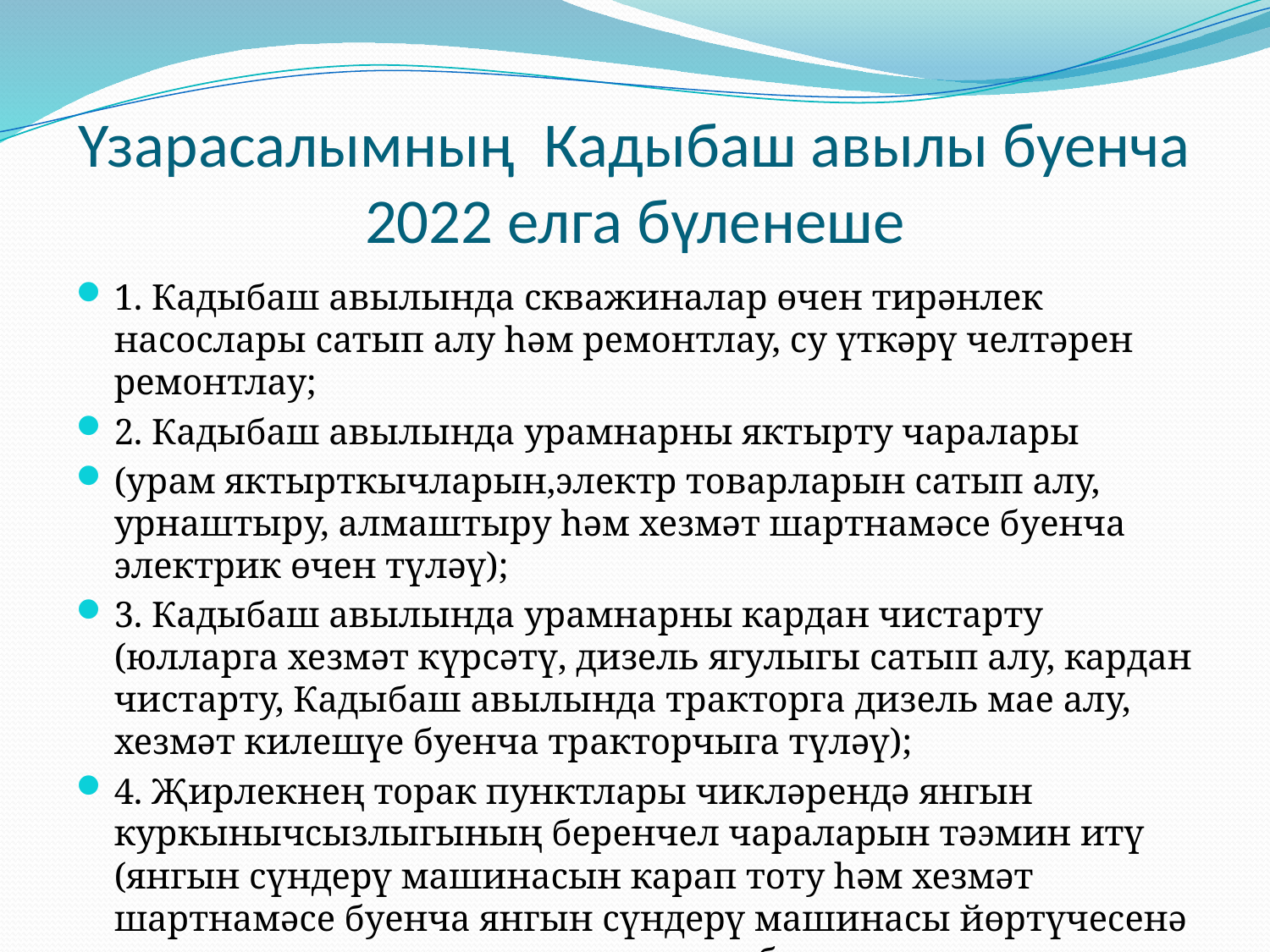

# Үзарасалымның  Кадыбаш авылы буенча 2022 елга бүленеше
1. Кадыбаш авылында скважиналар өчен тирәнлек насослары сатып алу һәм ремонтлау, су үткәрү челтәрен ремонтлау;
2. Кадыбаш авылында урамнарны яктырту чаралары
(урам яктырткычларын,электр товарларын сатып алу, урнаштыру, алмаштыру һәм хезмәт шартнамәсе буенча электрик өчен түләү);
3. Кадыбаш авылында урамнарны кардан чистарту (юлларга хезмәт күрсәтү, дизель ягулыгы сатып алу, кардан чистарту, Кадыбаш авылында тракторга дизель мае алу, хезмәт килешүе буенча тракторчыга түләү);
4. Җирлекнең торак пунктлары чикләрендә янгын куркынычсызлыгының беренчел чараларын тәэмин итү (янгын сүндерү машинасын карап тоту һәм хезмәт шартнамәсе буенча янгын сүндерү машинасы йөртүчесенә түләү, янгын сүндерү машинасына бензин сатып алу, запас частьлар сатып алу);